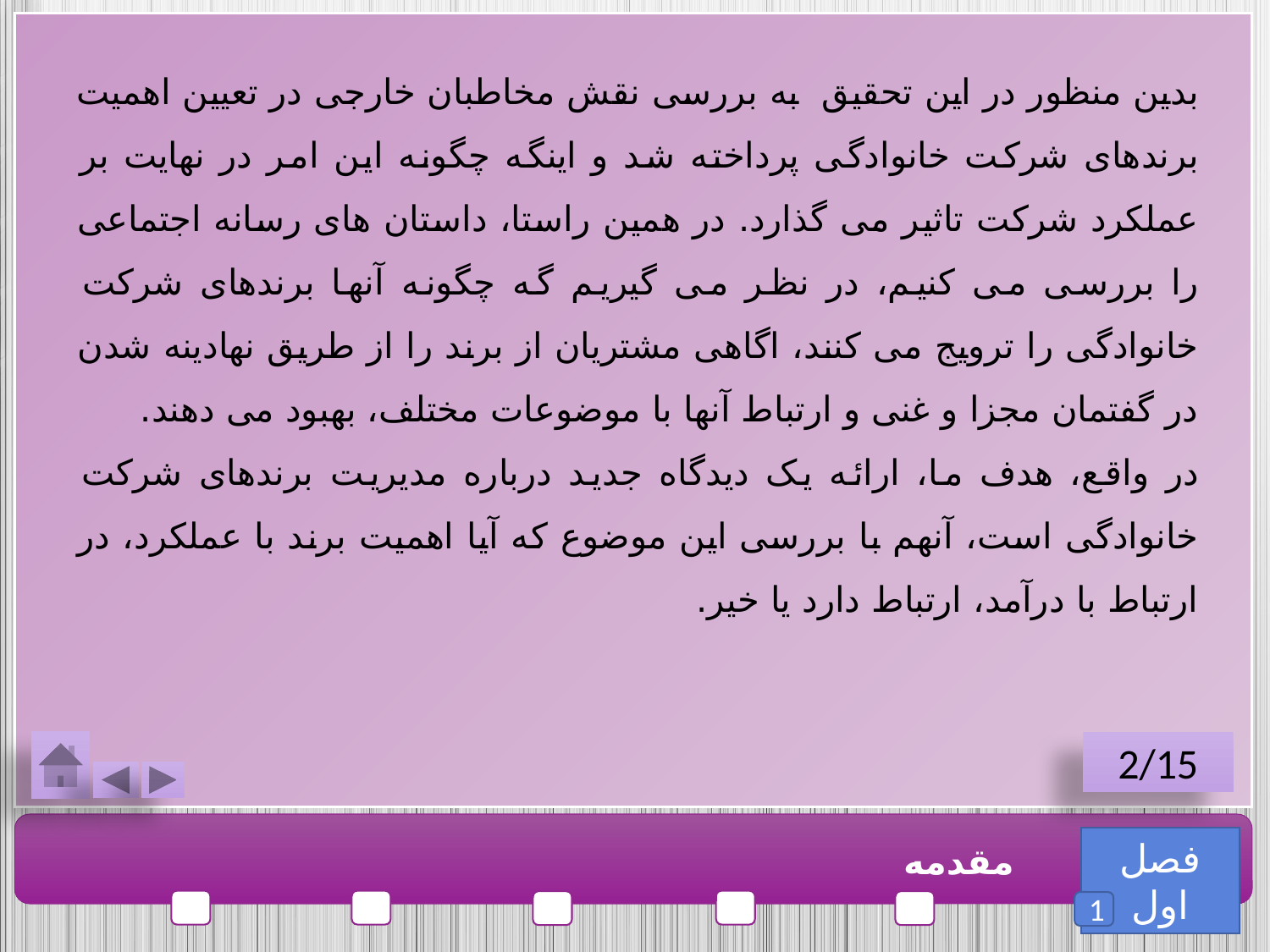

بدین منظور در این تحقیق  به بررسی نقش مخاطبان خارجی در تعیین اهمیت برندهای شرکت خانوادگی پرداخته شد و اینگه چگونه این امر در نهایت بر عملکرد شرکت تاثیر می گذارد. در همین راستا، داستان های رسانه اجتماعی را بررسی می کنیم، در نظر می گیریم گه چگونه آنها برندهای شرکت خانوادگی را ترویج می کنند، اگاهی مشتریان از برند را از طریق نهادینه شدن در گفتمان مجزا و غنی و ارتباط آنها با موضوعات مختلف، بهبود می دهند.
در واقع، هدف ما، ارائه یک دیدگاه جدید درباره مدیریت برندهای شرکت خانوادگی است، آنهم با بررسی این موضوع که آیا اهمیت برند با عملکرد، در ارتباط با درآمد، ارتباط دارد یا خیر.

2/15

فصل اول
مقدمه

1